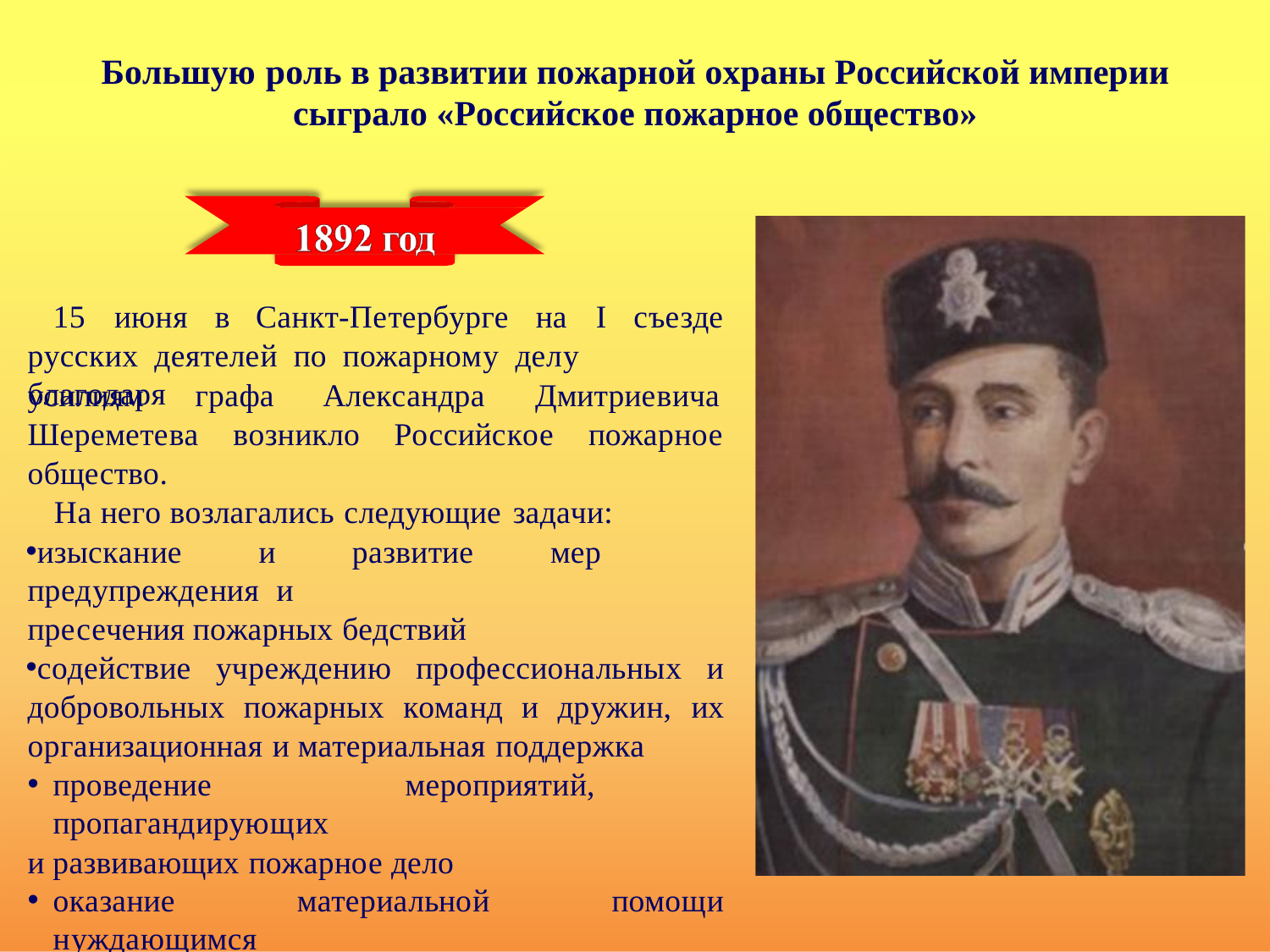

# Большую роль в развитии пожарной охраны Российской империи
сыграло «Российское пожарное общество»

15	июня	в
Санкт-Петербурге
на	I	съезде
русских  деятелей  по  пожарному  делу  благодаря
усилиям	графа
Александра
Дмитриевича
Шереметева    возникло    Российское    пожарное
общество.
На него возлагались следующие задачи:
изыскание  и  развитие  мер  предупреждения  и
пресечения пожарных бедствий
содействие  учреждению  профессиональных  и добровольных  пожарных  команд  и  дружин,  их организационная и материальная поддержка
проведение   мероприятий,   пропагандирующих
и развивающих пожарное дело
оказание  материальной  помощи нуждающимся
пожарным и лицам, пострадавшим от огня